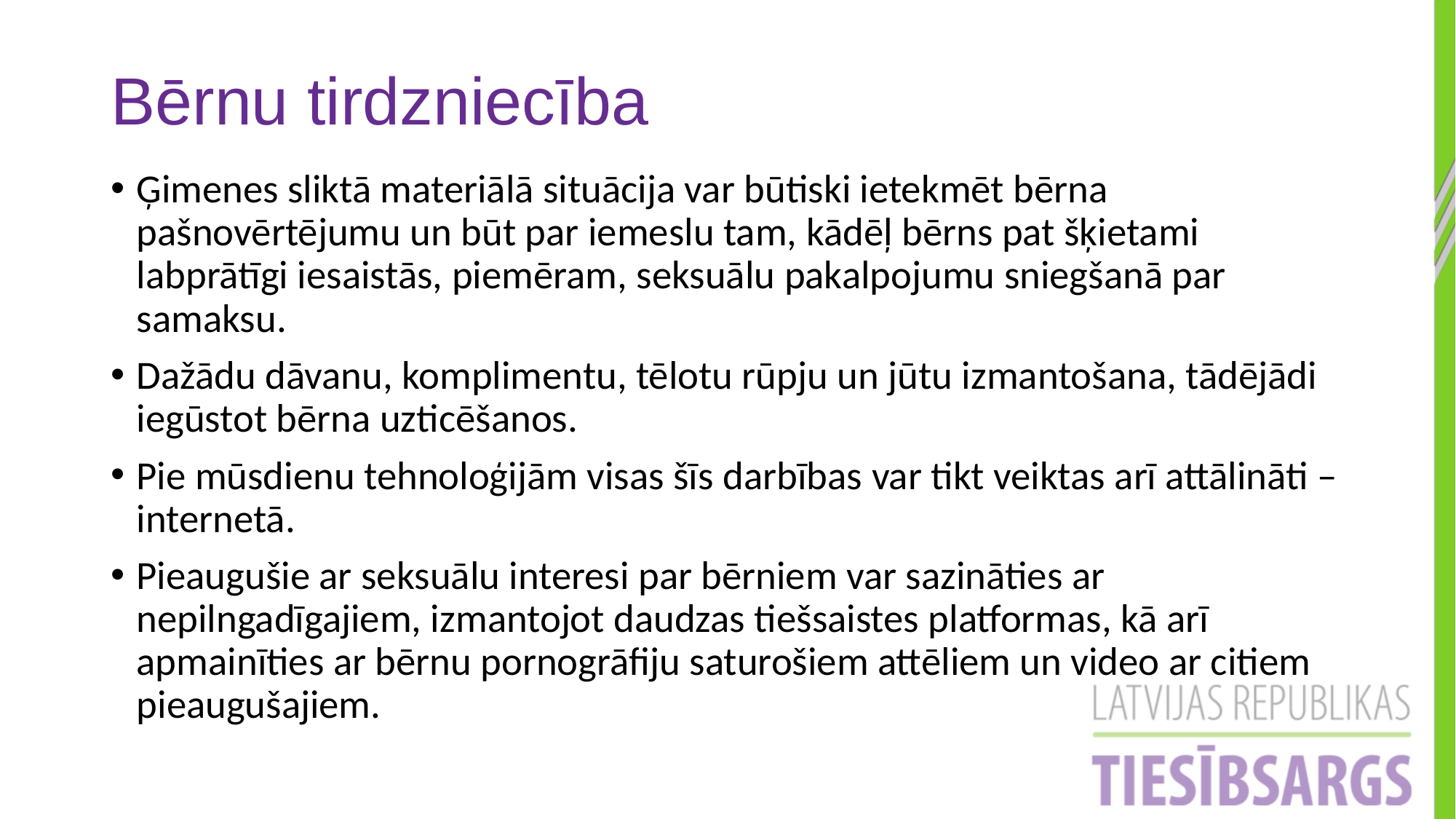

# Bērnu tirdzniecība
Ģimenes sliktā materiālā situācija var būtiski ietekmēt bērna pašnovērtējumu un būt par iemeslu tam, kādēļ bērns pat šķietami labprātīgi iesaistās, piemēram, seksuālu pakalpojumu sniegšanā par samaksu.
Dažādu dāvanu, komplimentu, tēlotu rūpju un jūtu izmantošana, tādējādi iegūstot bērna uzticēšanos.
Pie mūsdienu tehnoloģijām visas šīs darbības var tikt veiktas arī attālināti – internetā.
Pieaugušie ar seksuālu interesi par bērniem var sazināties ar nepilngadīgajiem, izmantojot daudzas tiešsaistes platformas, kā arī apmainīties ar bērnu pornogrāfiju saturošiem attēliem un video ar citiem pieaugušajiem.